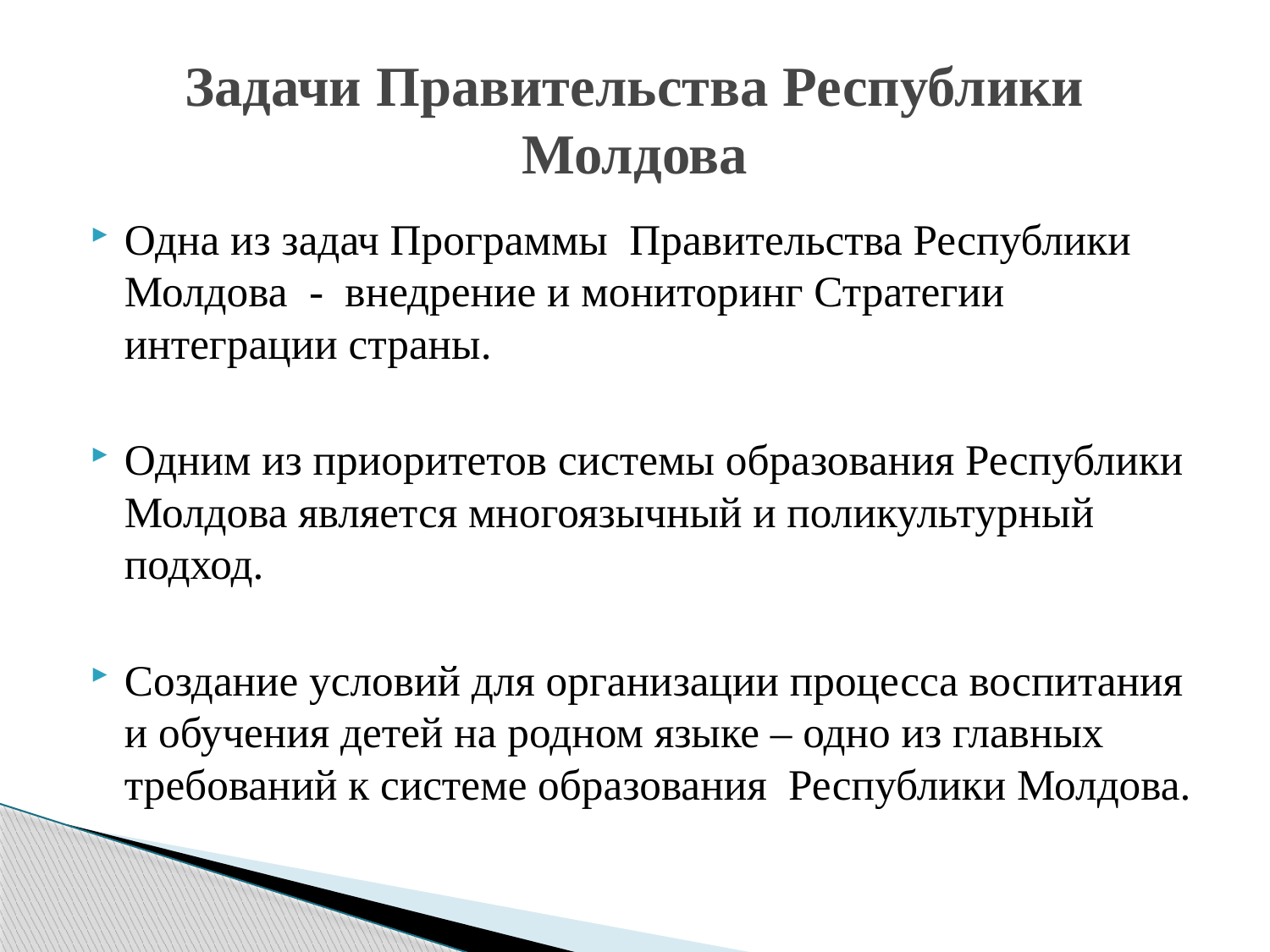

# Задачи Правительства Республики Молдова
Одна из задач Программы  Правительства Республики Молдова  -  внедрение и мониторинг Стратегии  интеграции страны.

Одним из приоритетов системы образования Республики Молдова является многоязычный и поликультурный подход.

Создание условий для организации процесса воспитания и обучения детей на родном языке – одно из главных требований к системе образования  Республики Молдова.